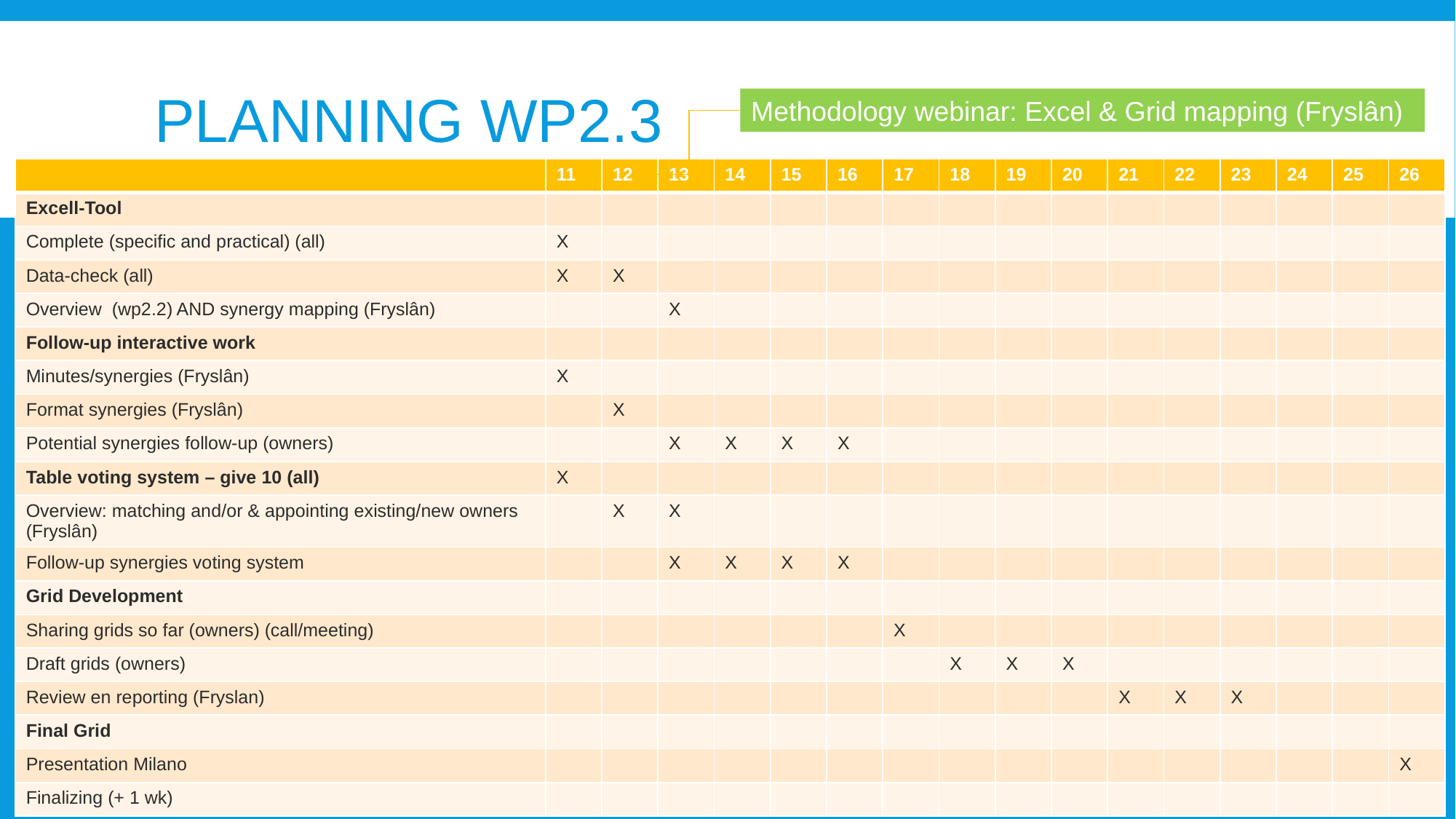

# Planning WP2.3
Methodology webinar: Excel & Grid mapping (Fryslân)
|  | 11 | 12 | 13 | 14 | 15 | 16 | 17 | 18 | 19 | 20 | 21 | 22 | 23 | 24 | 25 | 26 |
| --- | --- | --- | --- | --- | --- | --- | --- | --- | --- | --- | --- | --- | --- | --- | --- | --- |
| Excell-Tool |  |  |  |  |  |  |  |  |  |  |  |  |  |  |  |  |
| Complete (specific and practical) (all) | X |  |  |  |  |  |  |  |  |  |  |  |  |  |  |  |
| Data-check (all) | X | X |  |  |  |  |  |  |  |  |  |  |  |  |  |  |
| Overview (wp2.2) AND synergy mapping (Fryslân) |  |  | X |  |  |  |  |  |  |  |  |  |  |  |  |  |
| Follow-up interactive work |  |  |  |  |  |  |  |  |  |  |  |  |  |  |  |  |
| Minutes/synergies (Fryslân) | X |  |  |  |  |  |  |  |  |  |  |  |  |  |  |  |
| Format synergies (Fryslân) |  | X |  |  |  |  |  |  |  |  |  |  |  |  |  |  |
| Potential synergies follow-up (owners) |  |  | X | X | X | X |  |  |  |  |  |  |  |  |  |  |
| Table voting system – give 10 (all) | X |  |  |  |  |  |  |  |  |  |  |  |  |  |  |  |
| Overview: matching and/or & appointing existing/new owners (Fryslân) |  | X | X |  |  |  |  |  |  |  |  |  |  |  |  |  |
| Follow-up synergies voting system |  |  | X | X | X | X |  |  |  |  |  |  |  |  |  |  |
| Grid Development |  |  |  |  |  |  |  |  |  |  |  |  |  |  |  |  |
| Sharing grids so far (owners) (call/meeting) |  |  |  |  |  |  | X |  |  |  |  |  |  |  |  |  |
| Draft grids (owners) |  |  |  |  |  |  |  | X | X | X |  |  |  |  |  |  |
| Review en reporting (Fryslan) |  |  |  |  |  |  |  |  |  |  | X | X | X |  |  |  |
| Final Grid |  |  |  |  |  |  |  |  |  |  |  |  |  |  |  |  |
| Presentation Milano |  |  |  |  |  |  |  |  |  |  |  |  |  |  |  | X |
| Finalizing (+ 1 wk) |  |  |  |  |  |  |  |  |  |  |  |  |  |  |  |  |